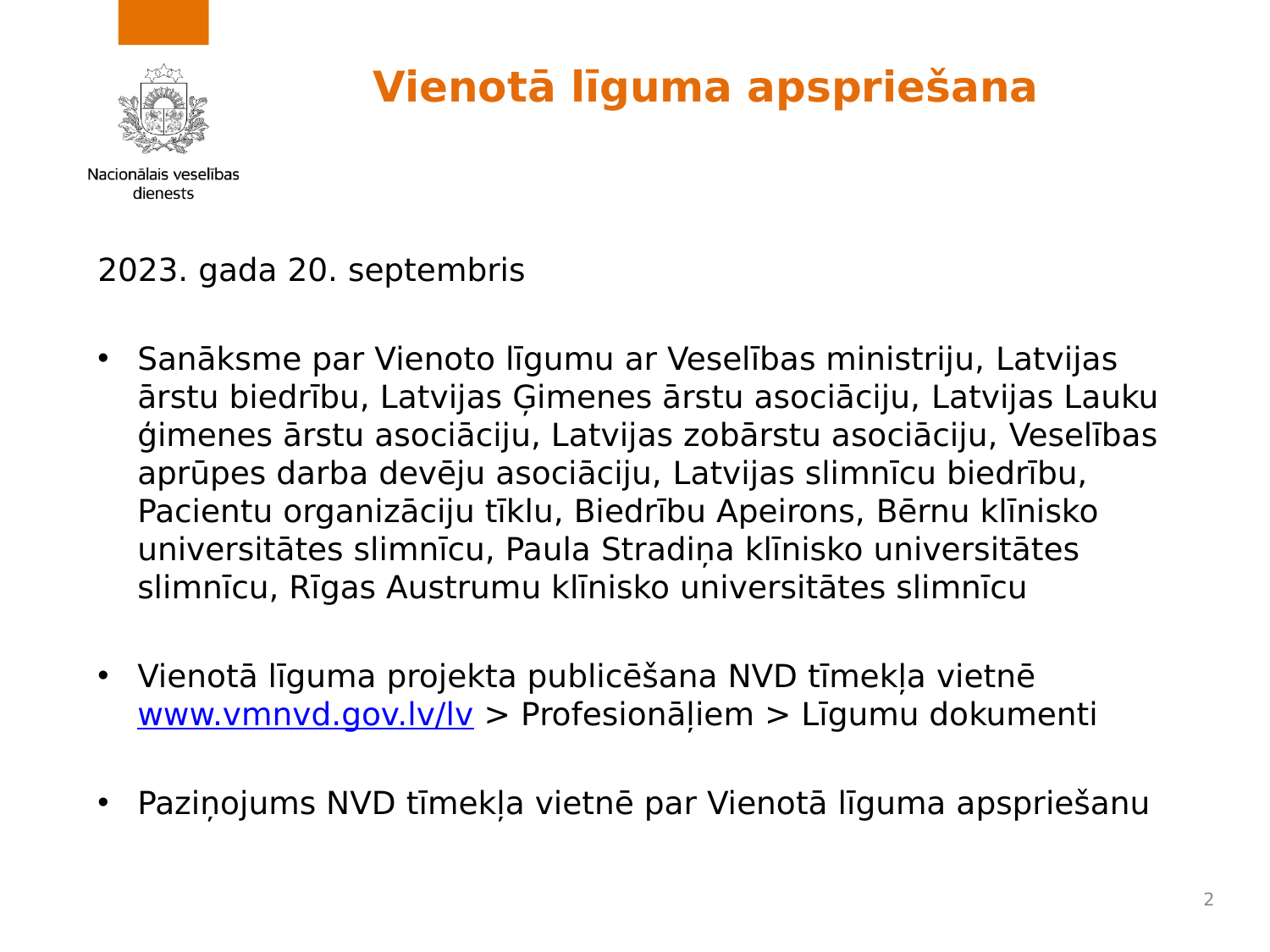

# Vienotā līguma apspriešana
2023. gada 20. septembris

Sanāksme par Vienoto līgumu ar Veselības ministriju, Latvijas ārstu biedrību, Latvijas Ģimenes ārstu asociāciju, Latvijas Lauku ģimenes ārstu asociāciju, Latvijas zobārstu asociāciju, Veselības aprūpes darba devēju asociāciju, Latvijas slimnīcu biedrību, Pacientu organizāciju tīklu, Biedrību Apeirons, Bērnu klīnisko universitātes slimnīcu, Paula Stradiņa klīnisko universitātes slimnīcu, Rīgas Austrumu klīnisko universitātes slimnīcu

Vienotā līguma projekta publicēšana NVD tīmekļa vietnē www.vmnvd.gov.lv/lv > Profesionāļiem > Līgumu dokumenti

Paziņojums NVD tīmekļa vietnē par Vienotā līguma apspriešanu
2